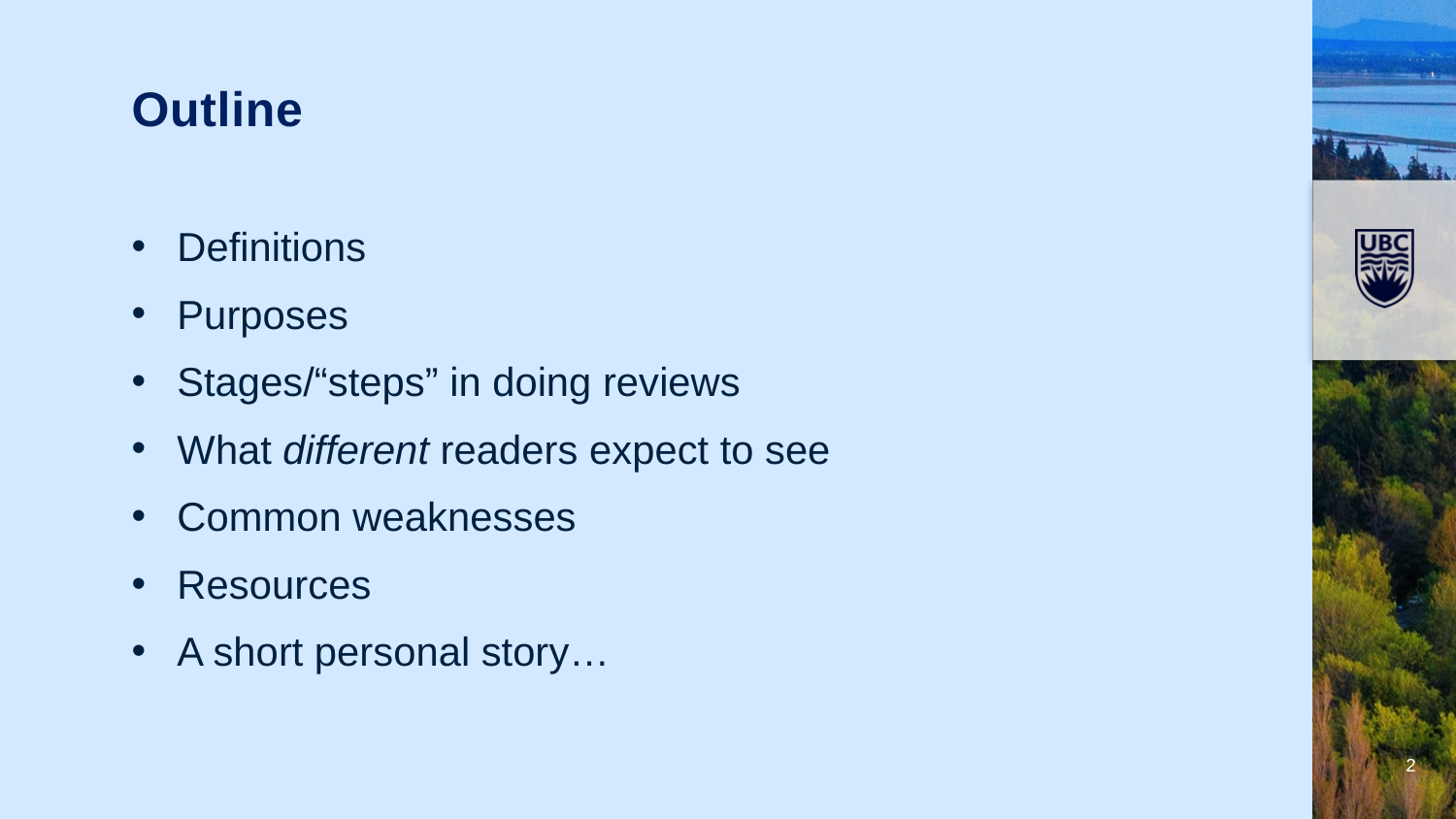

Outline
Definitions
Purposes
Stages/“steps” in doing reviews
What different readers expect to see
Common weaknesses
Resources
A short personal story…